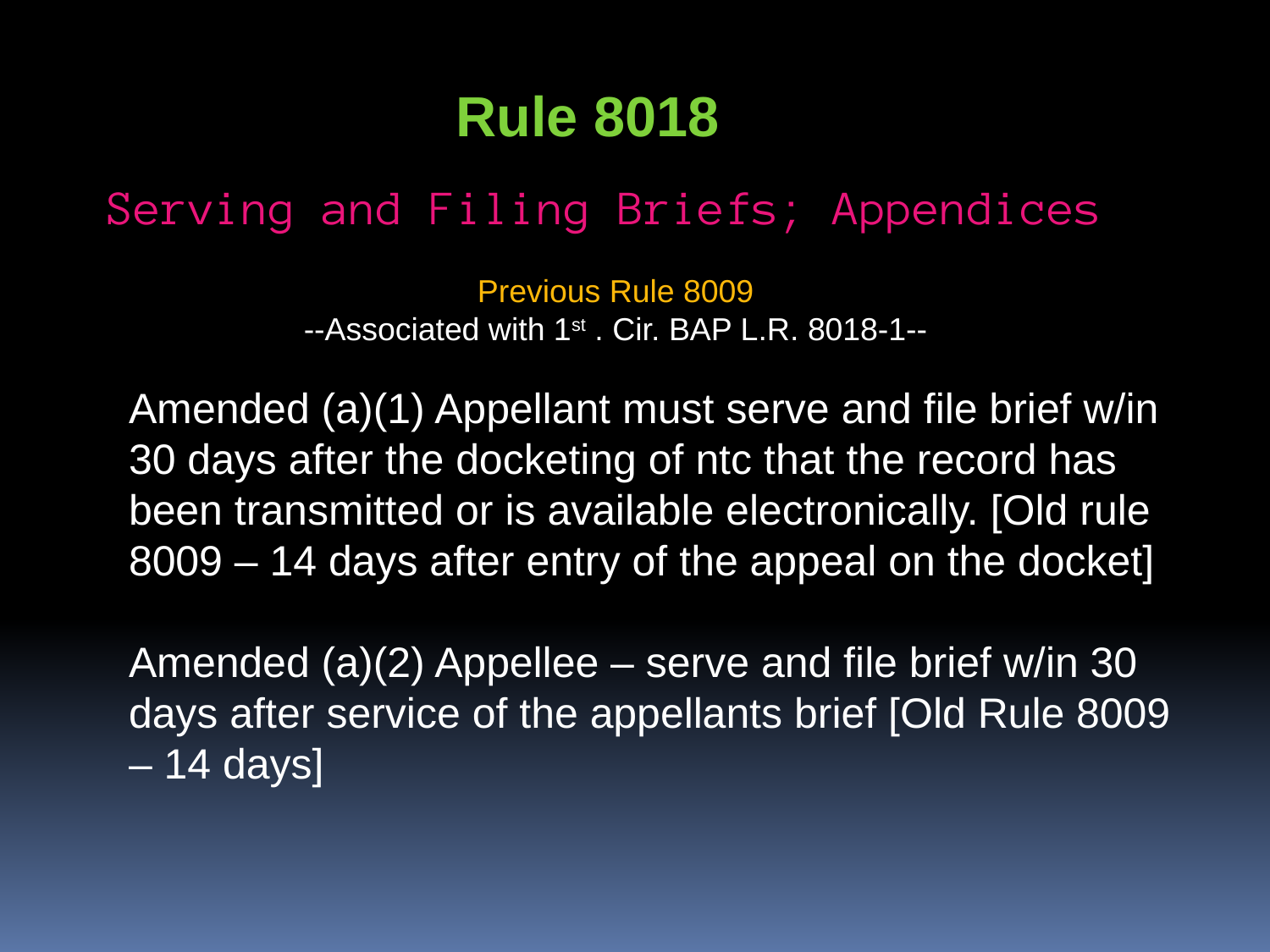

Rule 8018
Serving and Filing Briefs; Appendices
Previous Rule 8009
--Associated with 1st . Cir. BAP L.R. 8018-1--
Amended (a)(1) Appellant must serve and file brief w/in 30 days after the docketing of ntc that the record has been transmitted or is available electronically. [Old rule 8009 – 14 days after entry of the appeal on the docket]

Amended (a)(2) Appellee – serve and file brief w/in 30 days after service of the appellants brief [Old Rule 8009 – 14 days]